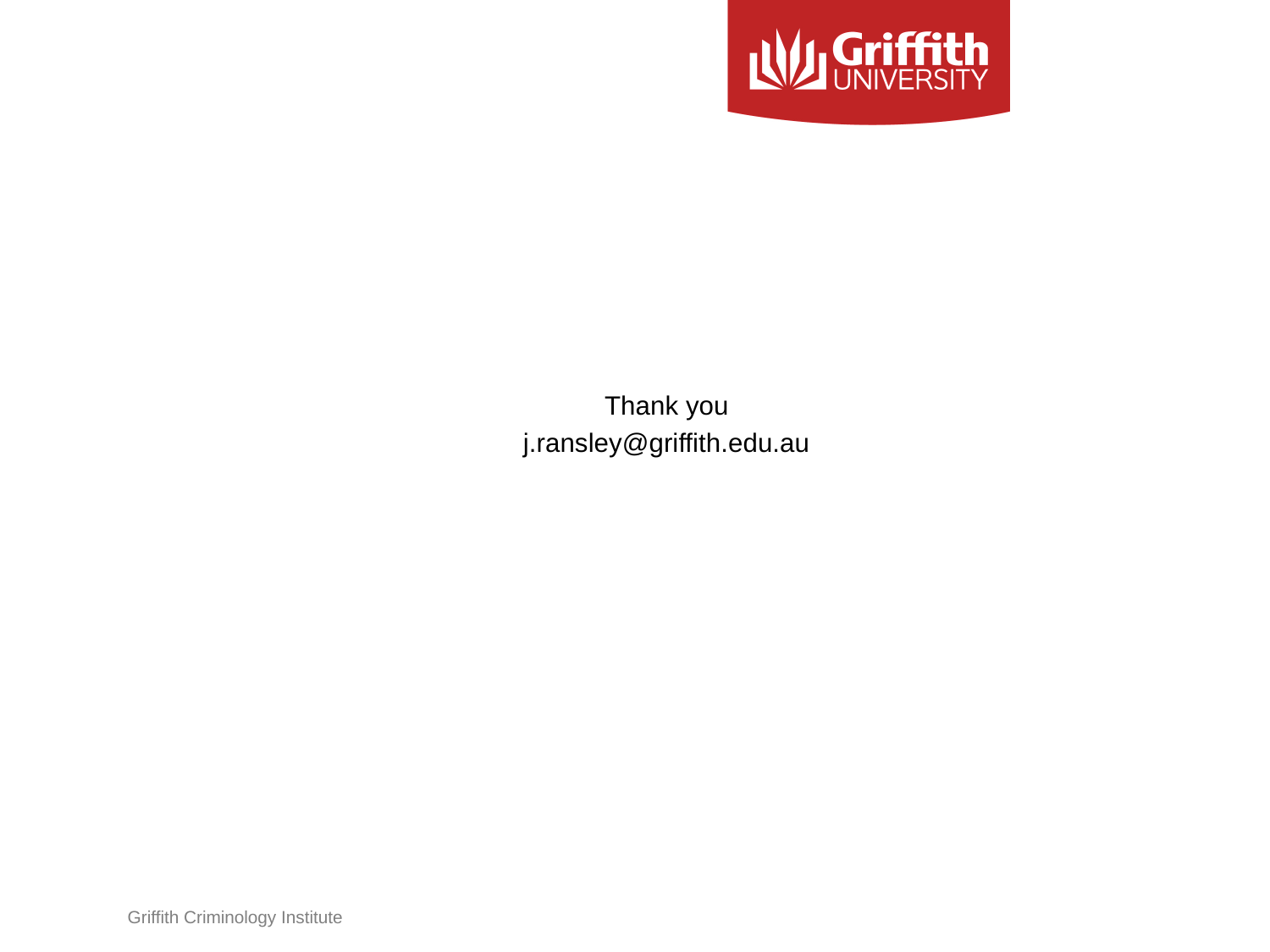

#

Thank you
j.ransley@griffith.edu.au
Griffith Criminology Institute